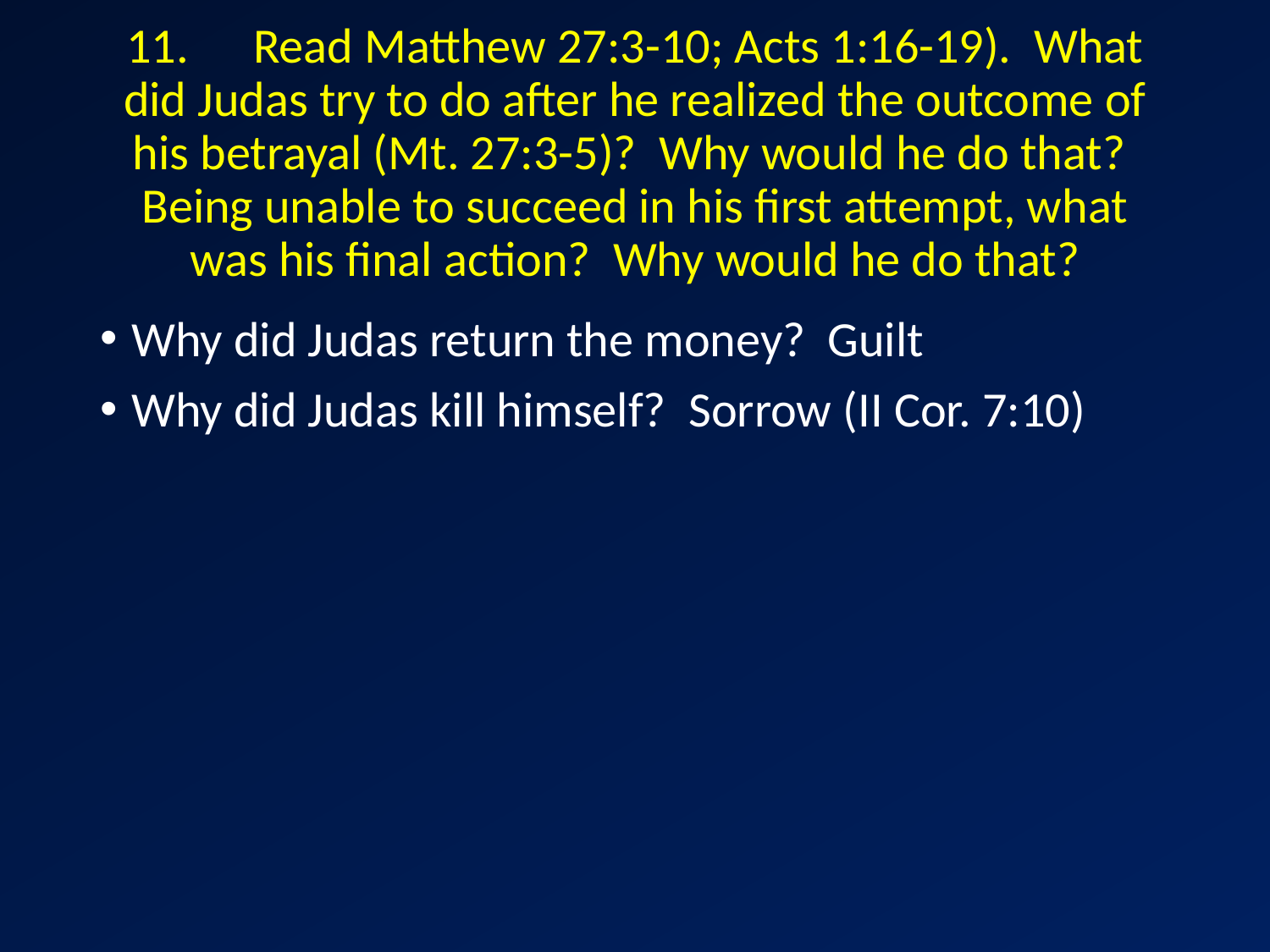

# 11.	Read Matthew 27:3-10; Acts 1:16-19).  What did Judas try to do after he realized the outcome of his betrayal (Mt. 27:3-5)?  Why would he do that?  Being unable to succeed in his first attempt, what was his final action?  Why would he do that?
Why did Judas return the money?  Guilt
Why did Judas kill himself?  Sorrow (II Cor. 7:10)